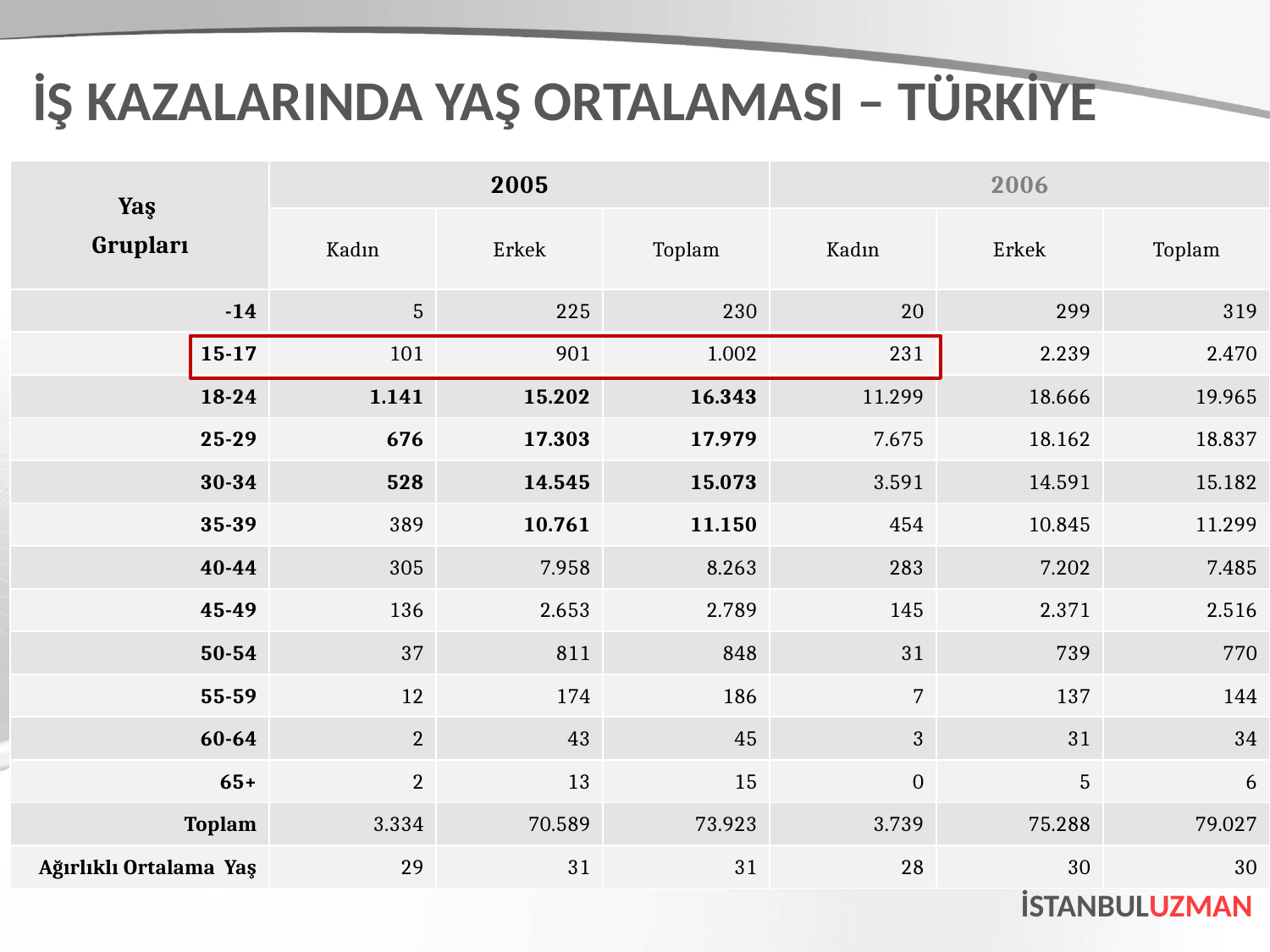

İŞ KAZALARINDA YAŞ ORTALAMASI – TÜRKİYE
| Yaş Grupları | 2005 |  |  | 2006 |  |  |
| --- | --- | --- | --- | --- | --- | --- |
|  | Kadın | Erkek | Toplam | Kadın | Erkek | Toplam |
| -14 | 5 | 225 | 230 | 20 | 299 | 319 |
| 15-17 | 101 | 901 | 1.002 | 231 | 2.239 | 2.470 |
| 18-24 | 1.141 | 15.202 | 16.343 | 11.299 | 18.666 | 19.965 |
| 25-29 | 676 | 17.303 | 17.979 | 7.675 | 18.162 | 18.837 |
| 30-34 | 528 | 14.545 | 15.073 | 3.591 | 14.591 | 15.182 |
| 35-39 | 389 | 10.761 | 11.150 | 454 | 10.845 | 11.299 |
| 40-44 | 305 | 7.958 | 8.263 | 283 | 7.202 | 7.485 |
| 45-49 | 136 | 2.653 | 2.789 | 145 | 2.371 | 2.516 |
| 50-54 | 37 | 811 | 848 | 31 | 739 | 770 |
| 55-59 | 12 | 174 | 186 | 7 | 137 | 144 |
| 60-64 | 2 | 43 | 45 | 3 | 31 | 34 |
| 65+ | 2 | 13 | 15 | 0 | 5 | 6 |
| Toplam | 3.334 | 70.589 | 73.923 | 3.739 | 75.288 | 79.027 |
| Ağırlıklı Ortalama Yaş | 29 | 31 | 31 | 28 | 30 | 30 |

İSTANBULUZMAN